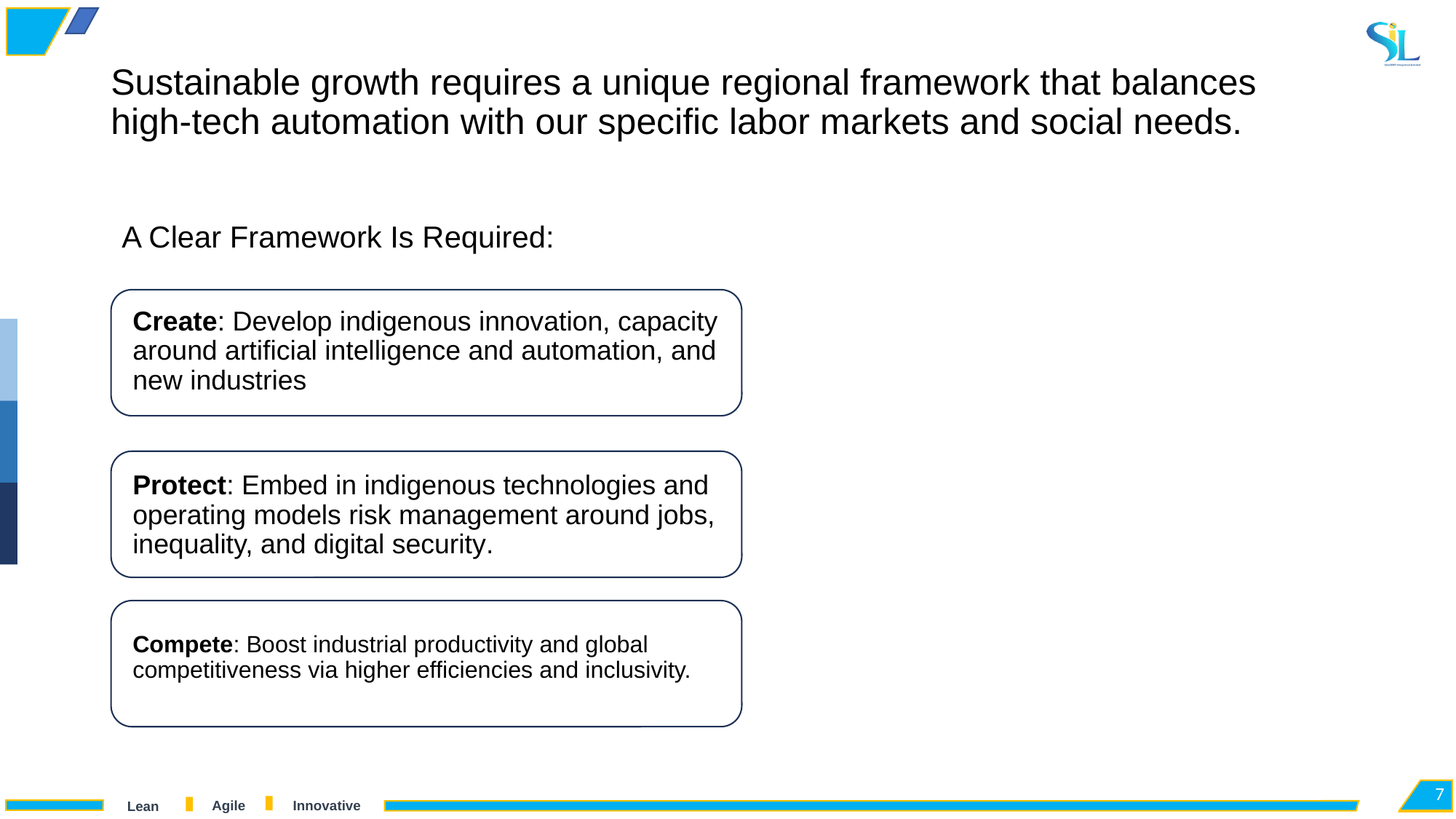

# Sustainable growth requires a unique regional framework that balances high-tech automation with our specific labor markets and social needs.
A Clear Framework Is Required:

Create: Develop indigenous innovation, capacity around artificial intelligence and automation, and new industries

Protect: Embed in indigenous technologies and operating models risk management around jobs, inequality, and digital security.

Compete: Boost industrial productivity and global competitiveness via higher efficiencies and inclusivity.
7